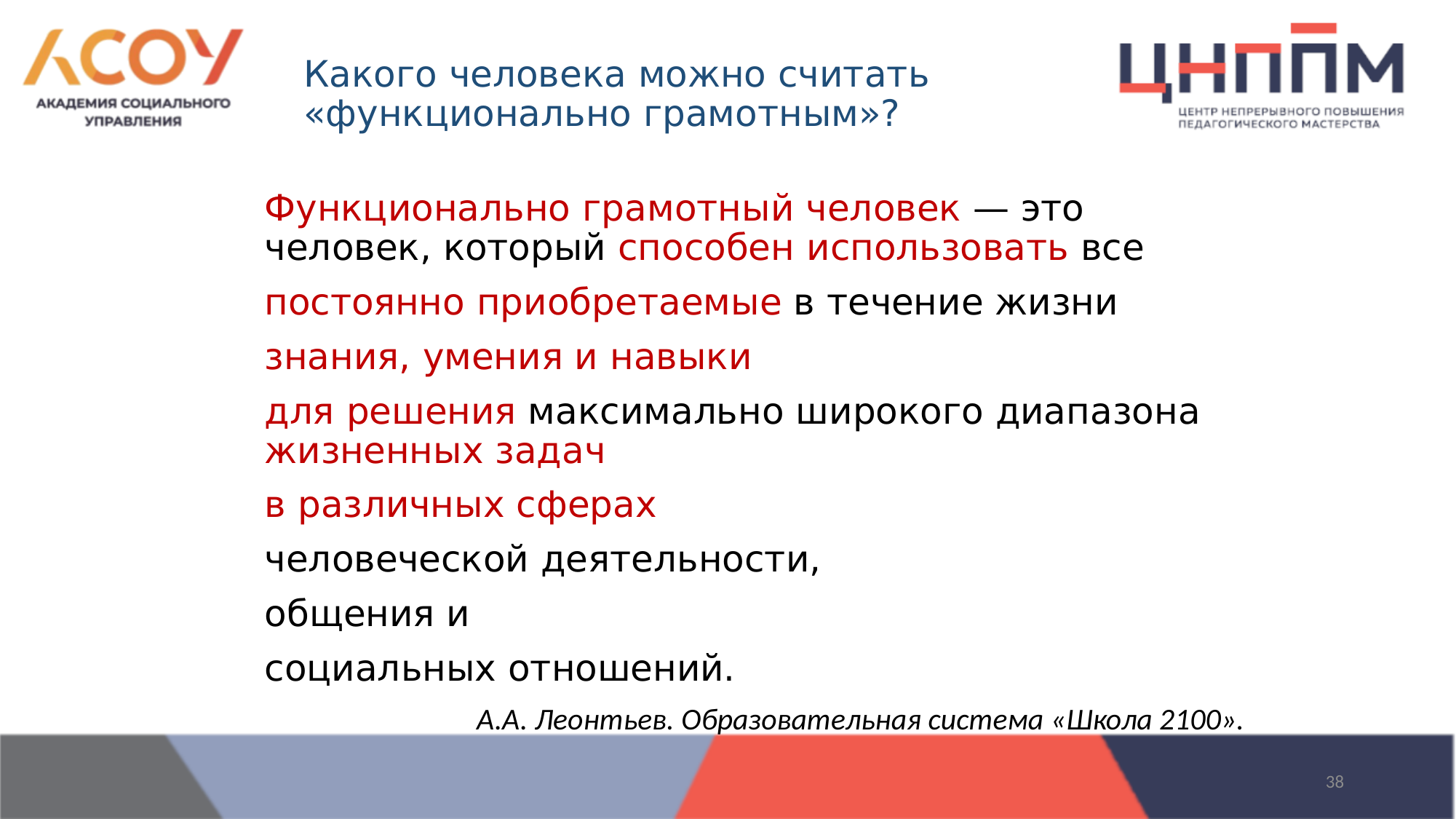

# Какого человека можно считать «функционально грамотным»?
Функционально грамотный человек — это человек, который способен использовать все
постоянно приобретаемые в течение жизни
знания, умения и навыки
для решения максимально широкого диапазона жизненных задач
в различных сферах
человеческой деятельности,
общения и
социальных отношений.
А.А. Леонтьев. Образовательная система «Школа 2100».
38